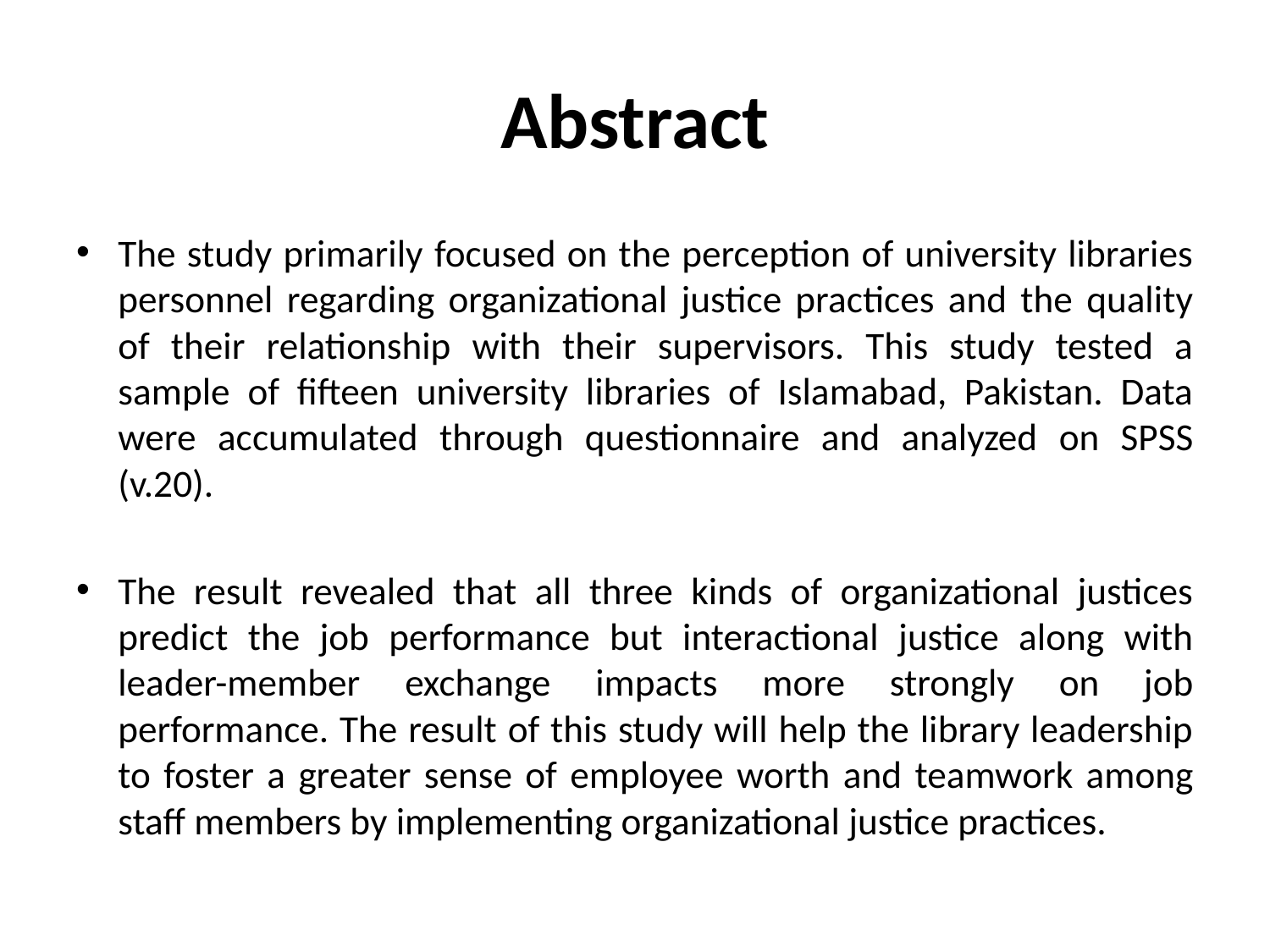

# Abstract
The study primarily focused on the perception of university libraries personnel regarding organizational justice practices and the quality of their relationship with their supervisors. This study tested a sample of fifteen university libraries of Islamabad, Pakistan. Data were accumulated through questionnaire and analyzed on SPSS (v.20).

The result revealed that all three kinds of organizational justices predict the job performance but interactional justice along with leader-member exchange impacts more strongly on job performance. The result of this study will help the library leadership to foster a greater sense of employee worth and teamwork among staff members by implementing organizational justice practices.